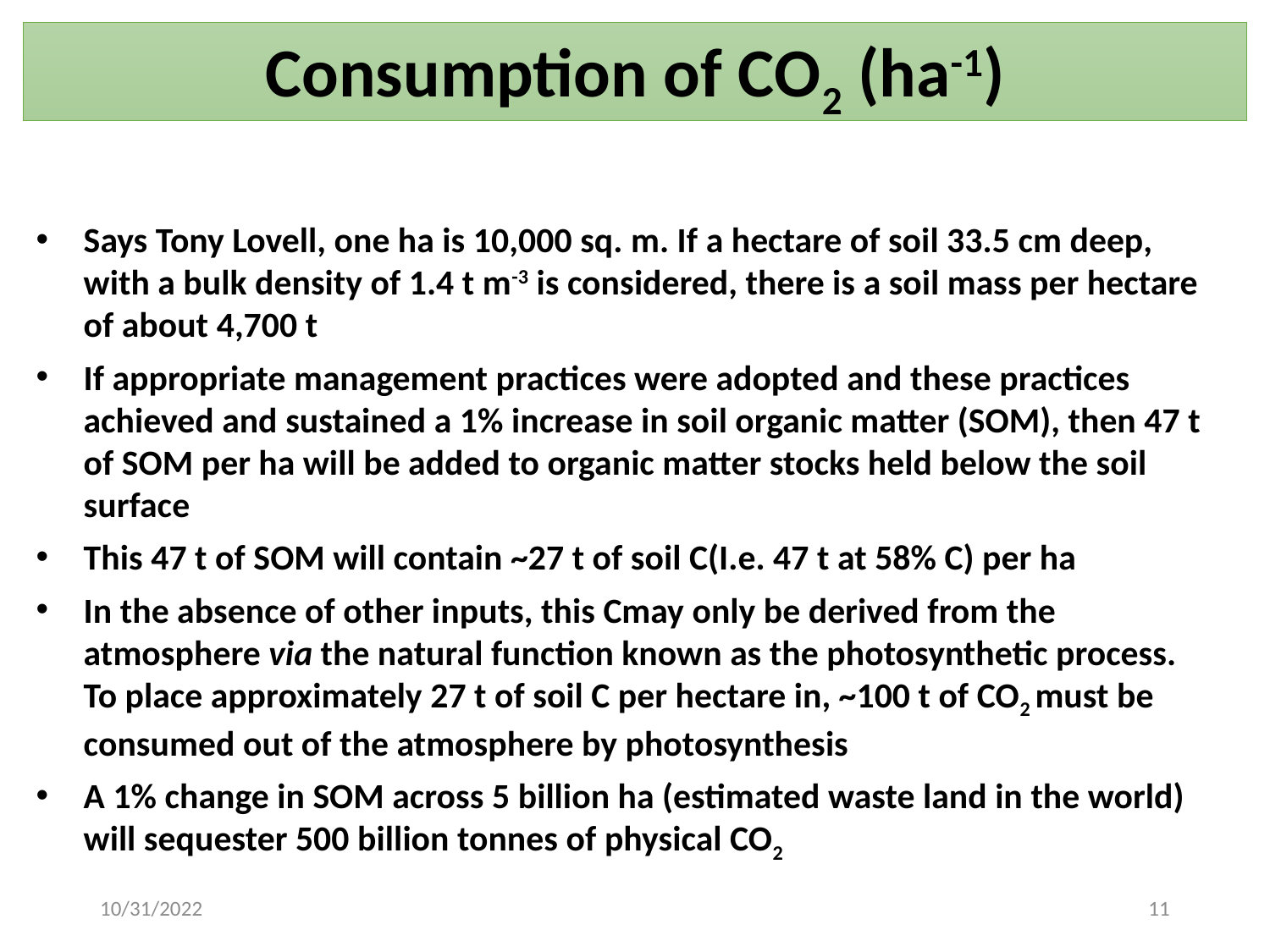

# Consumption of CO2 (ha-1)

Says Tony Lovell, one ha is 10,000 sq. m. If a hectare of soil 33.5 cm deep, with a bulk density of 1.4 t m-3 is considered, there is a soil mass per hectare of about 4,700 t
If appropriate management practices were adopted and these practices achieved and sustained a 1% increase in soil organic matter (SOM), then 47 t of SOM per ha will be added to organic matter stocks held below the soil surface
This 47 t of SOM will contain ~27 t of soil C(I.e. 47 t at 58% C) per ha
In the absence of other inputs, this Cmay only be derived from the atmosphere via the natural function known as the photosynthetic process.  To place approximately 27 t of soil C per hectare in, ~100 t of CO2 must be consumed out of the atmosphere by photosynthesis
A 1% change in SOM across 5 billion ha (estimated waste land in the world) will sequester 500 billion tonnes of physical CO2
10/31/2022
11